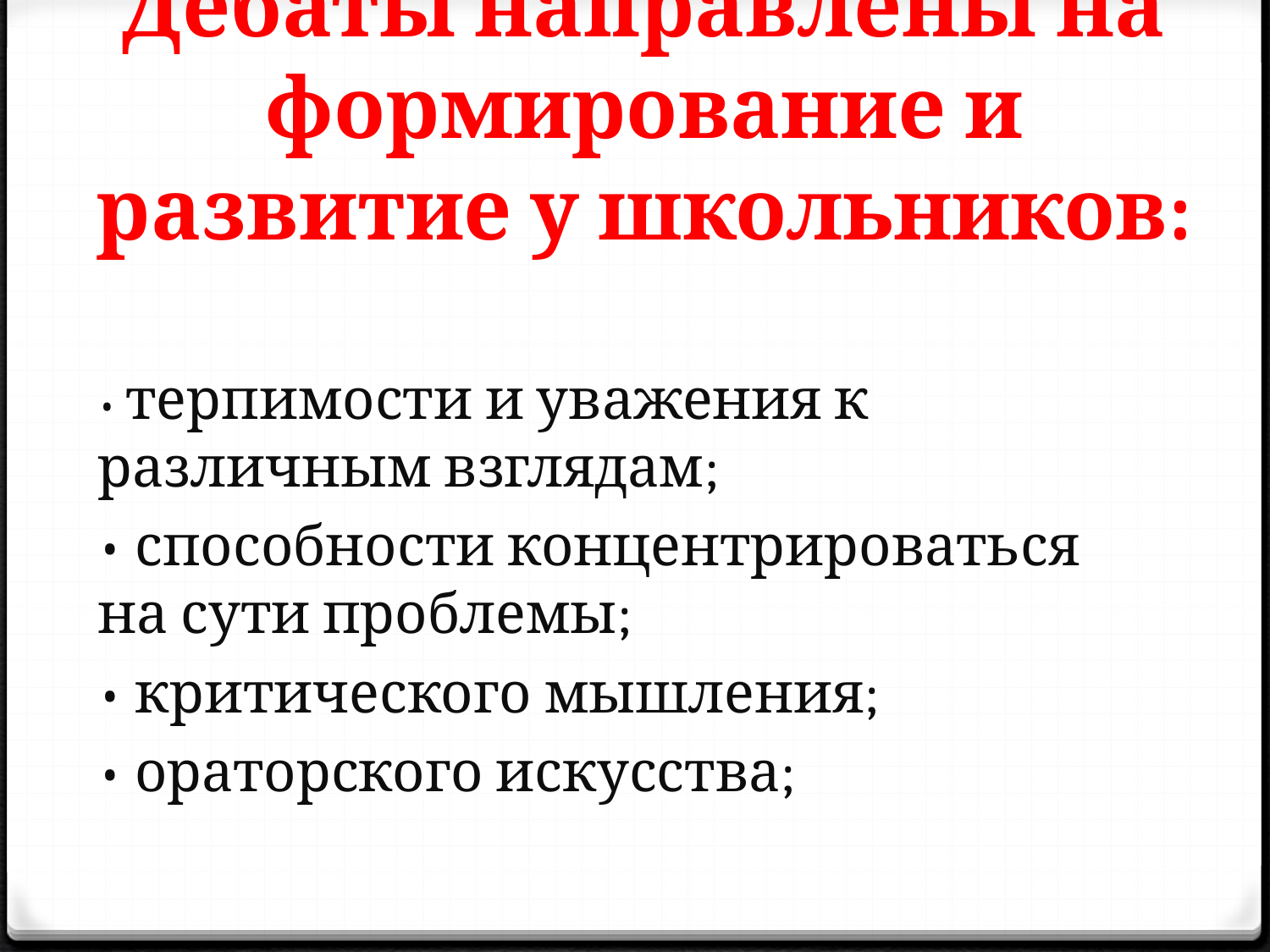

# Дебаты направлены на формирование и развитие у школьников:
• терпимости и уважения к различным взглядам;
• способности концентрироваться на сути проблемы;
• критического мышления;
• ораторского искусства;